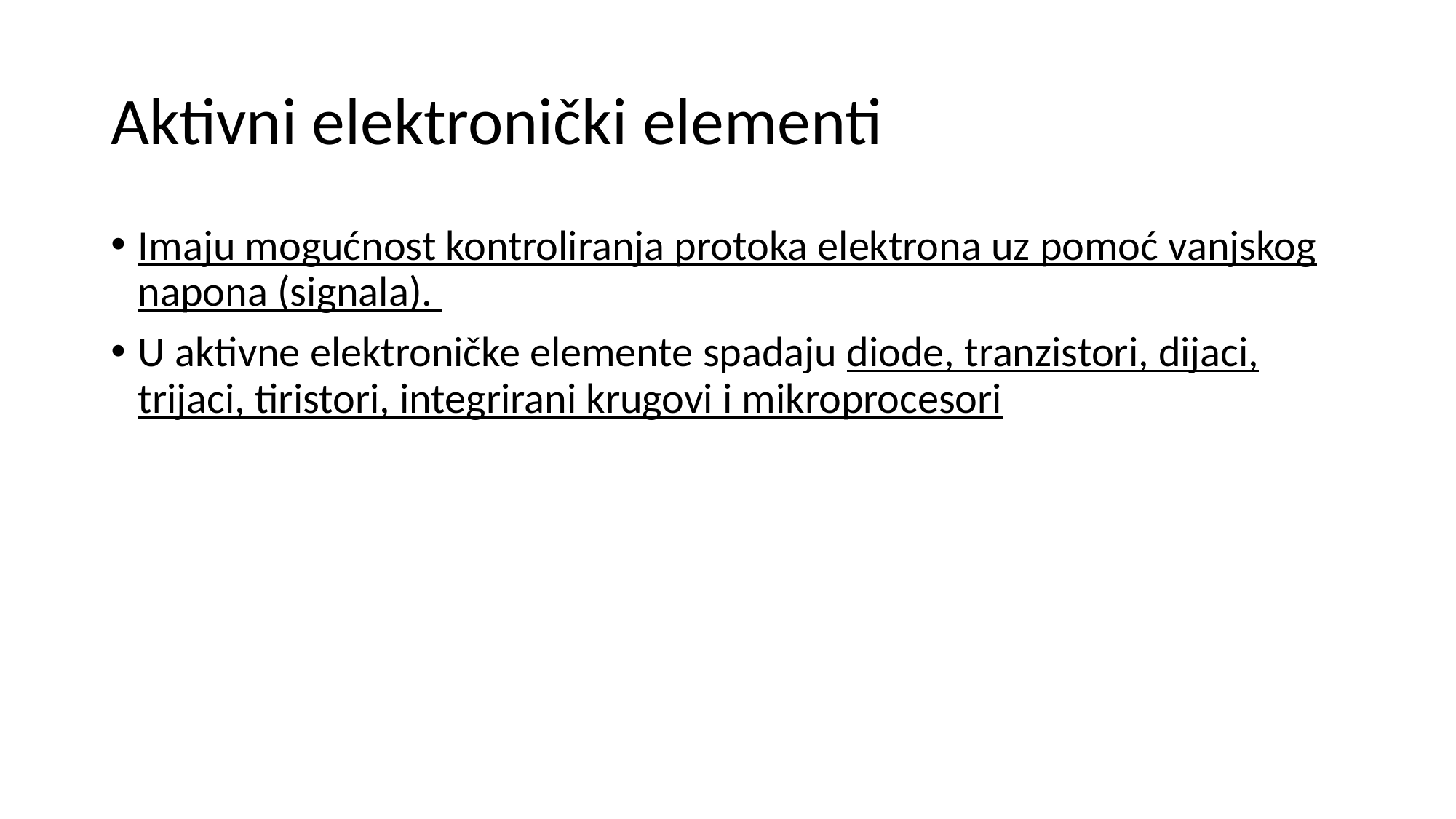

# Aktivni elektronički elementi
Imaju mogućnost kontroliranja protoka elektrona uz pomoć vanjskog napona (signala).
U aktivne elektroničke elemente spadaju diode, tranzistori, dijaci, trijaci, tiristori, integrirani krugovi i mikroprocesori